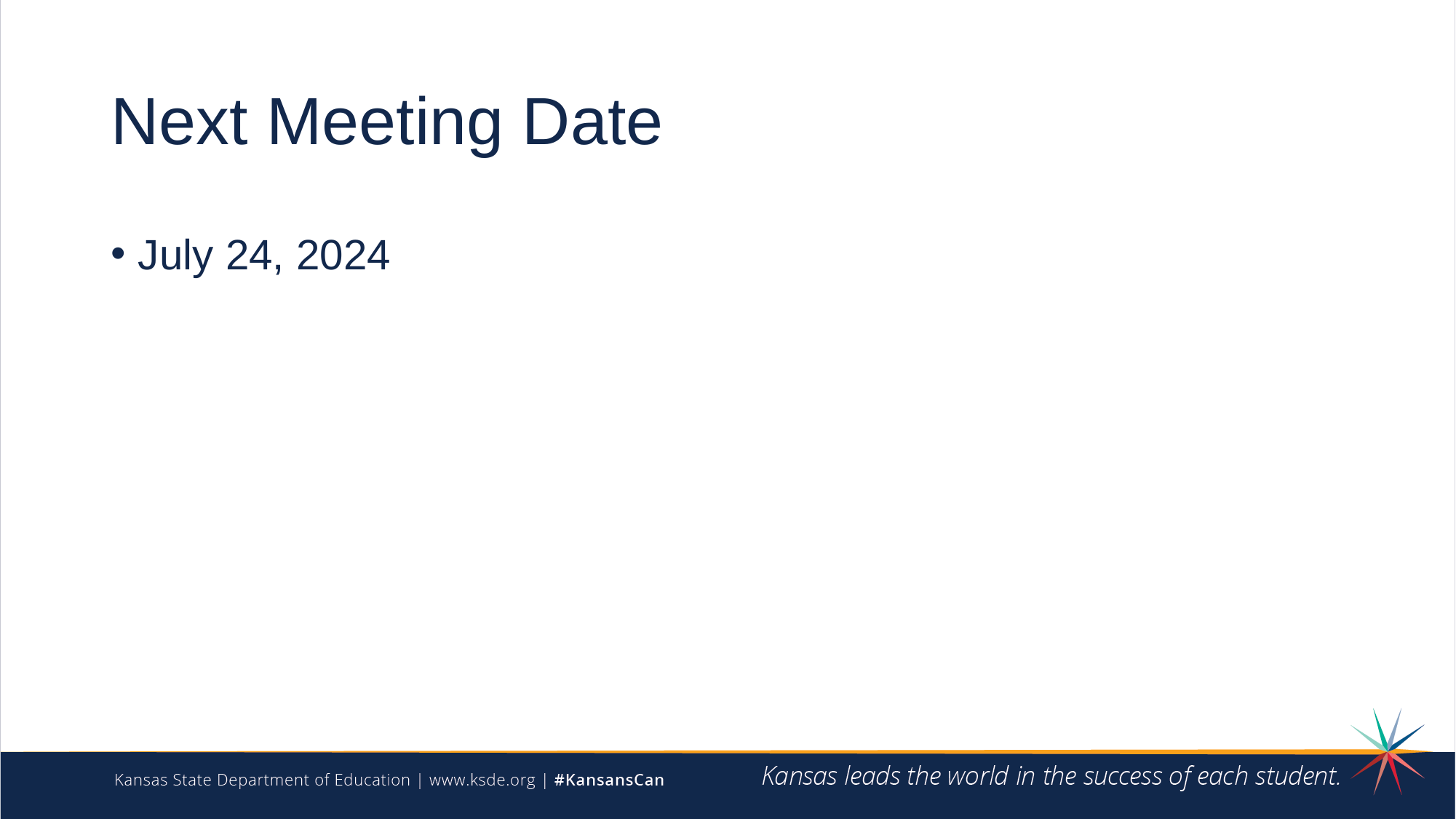

# Next Meeting Date
July 24, 2024